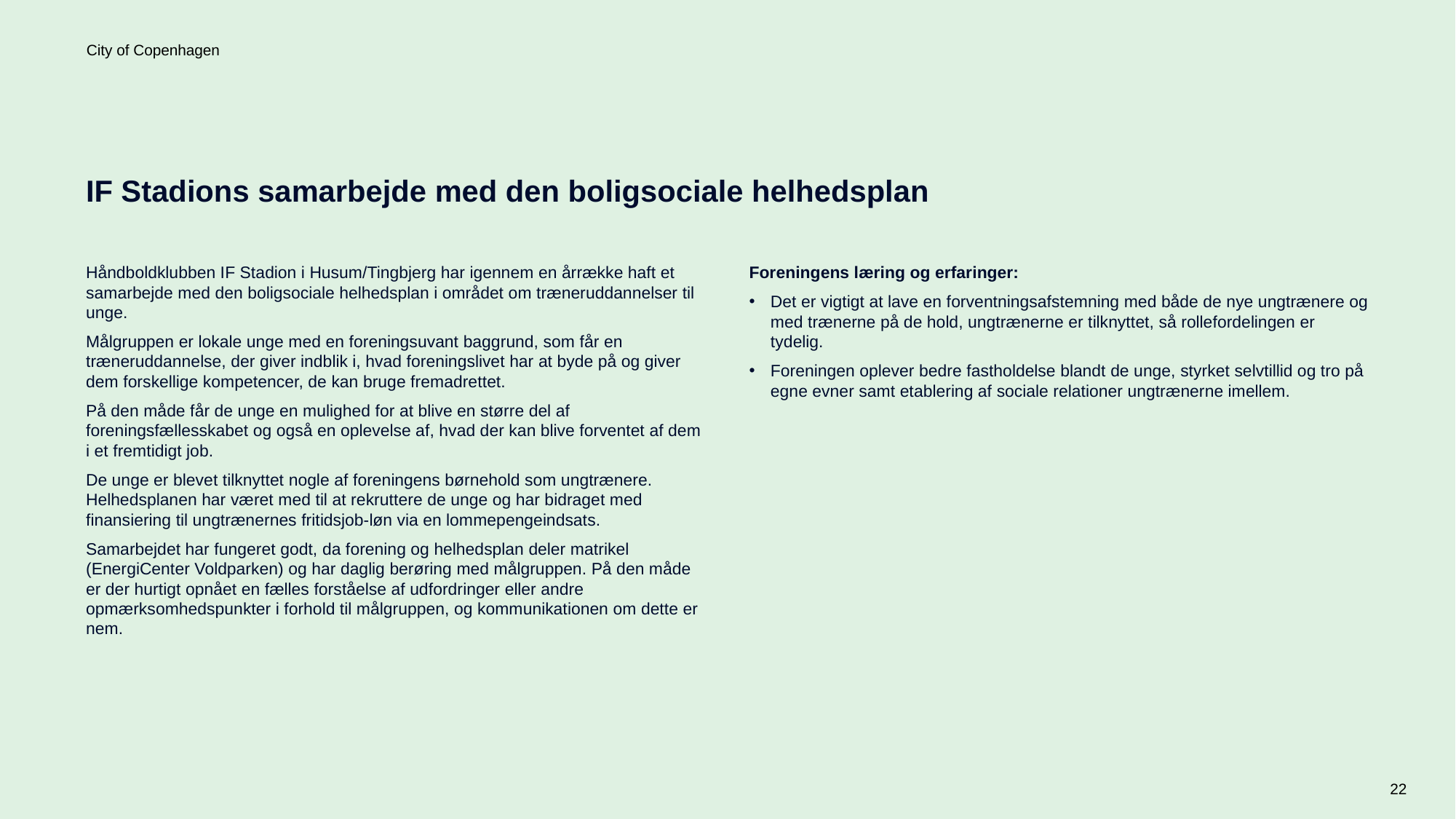

# IF Stadions samarbejde med den boligsociale helhedsplan
Håndboldklubben IF Stadion i Husum/Tingbjerg har igennem en årrække haft et samarbejde med den boligsociale helhedsplan i området om træneruddannelser til unge.
Målgruppen er lokale unge med en foreningsuvant baggrund, som får en træneruddannelse, der giver indblik i, hvad foreningslivet har at byde på og giver dem forskellige kompetencer, de kan bruge fremadrettet.
På den måde får de unge en mulighed for at blive en større del af foreningsfællesskabet og også en oplevelse af, hvad der kan blive forventet af dem i et fremtidigt job.
De unge er blevet tilknyttet nogle af foreningens børnehold som ungtrænere. Helhedsplanen har været med til at rekruttere de unge og har bidraget med finansiering til ungtrænernes fritidsjob-løn via en lommepengeindsats.
Samarbejdet har fungeret godt, da forening og helhedsplan deler matrikel (EnergiCenter Voldparken) og har daglig berøring med målgruppen. På den måde er der hurtigt opnået en fælles forståelse af udfordringer eller andre opmærksomhedspunkter i forhold til målgruppen, og kommunikationen om dette er nem.

Foreningens læring og erfaringer:
Det er vigtigt at lave en forventningsafstemning med både de nye ungtrænere og med trænerne på de hold, ungtrænerne er tilknyttet, så rollefordelingen er tydelig.
Foreningen oplever bedre fastholdelse blandt de unge, styrket selvtillid og tro på egne evner samt etablering af sociale relationer ungtrænerne imellem.

22